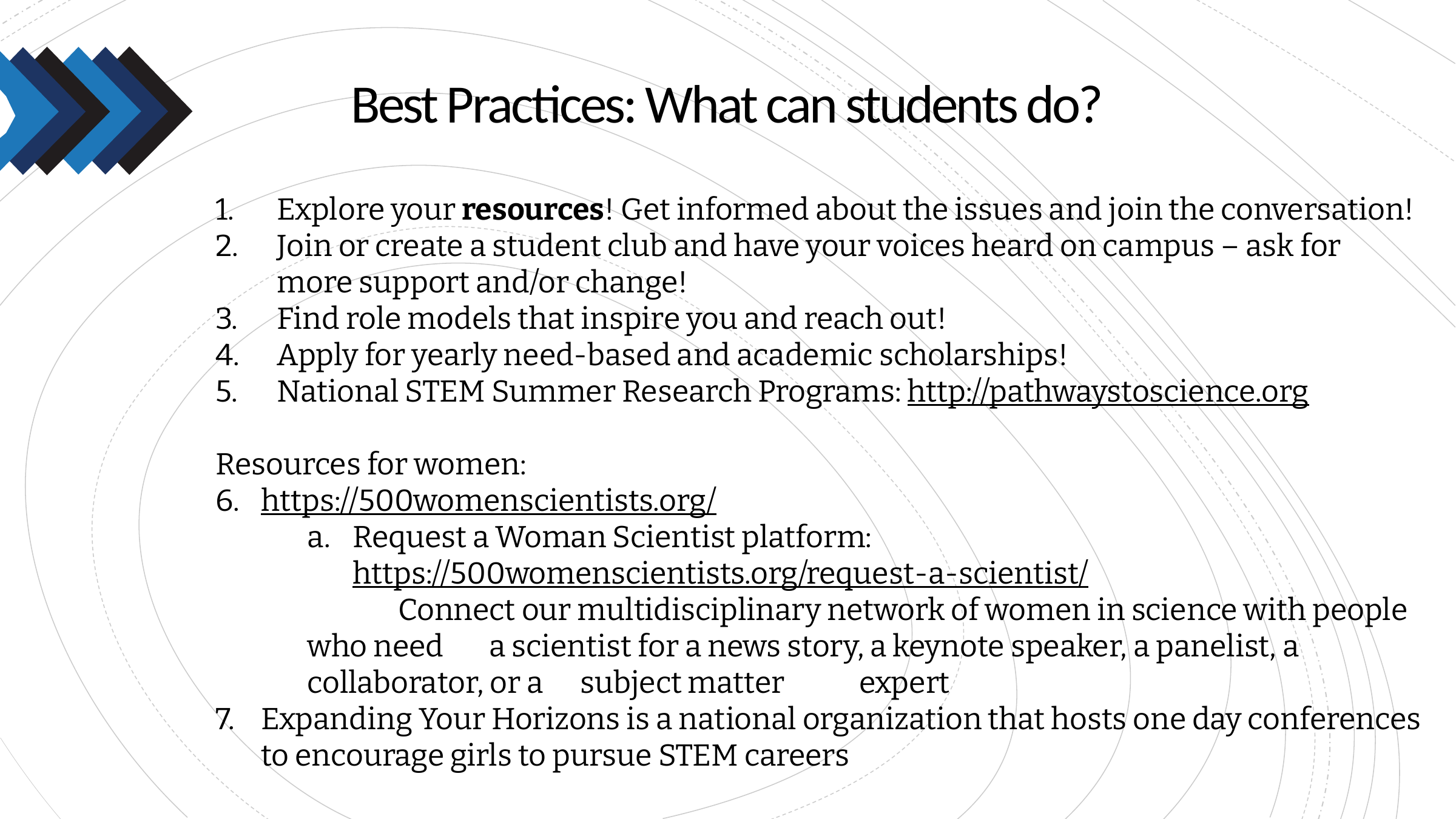

# Best Practices: What can students do?

Explore your resources! Get informed about the issues and join the conversation!
Join or create a student club and have your voices heard on campus – ask for more support and/or change!
Find role models that inspire you and reach out!
Apply for yearly need-based and academic scholarships!
National STEM Summer Research Programs: http://pathwaystoscience.org

Resources for women:
https://500womenscientists.org/
Request a Woman Scientist platform: https://500womenscientists.org/request-a-scientist/
	Connect our multidisciplinary network of women in science with people who need 	a scientist for a news story, a keynote speaker, a panelist, a collaborator, or a 	subject matter	 expert
Expanding Your Horizons is a national organization that hosts one day conferences to encourage girls to pursue STEM careers